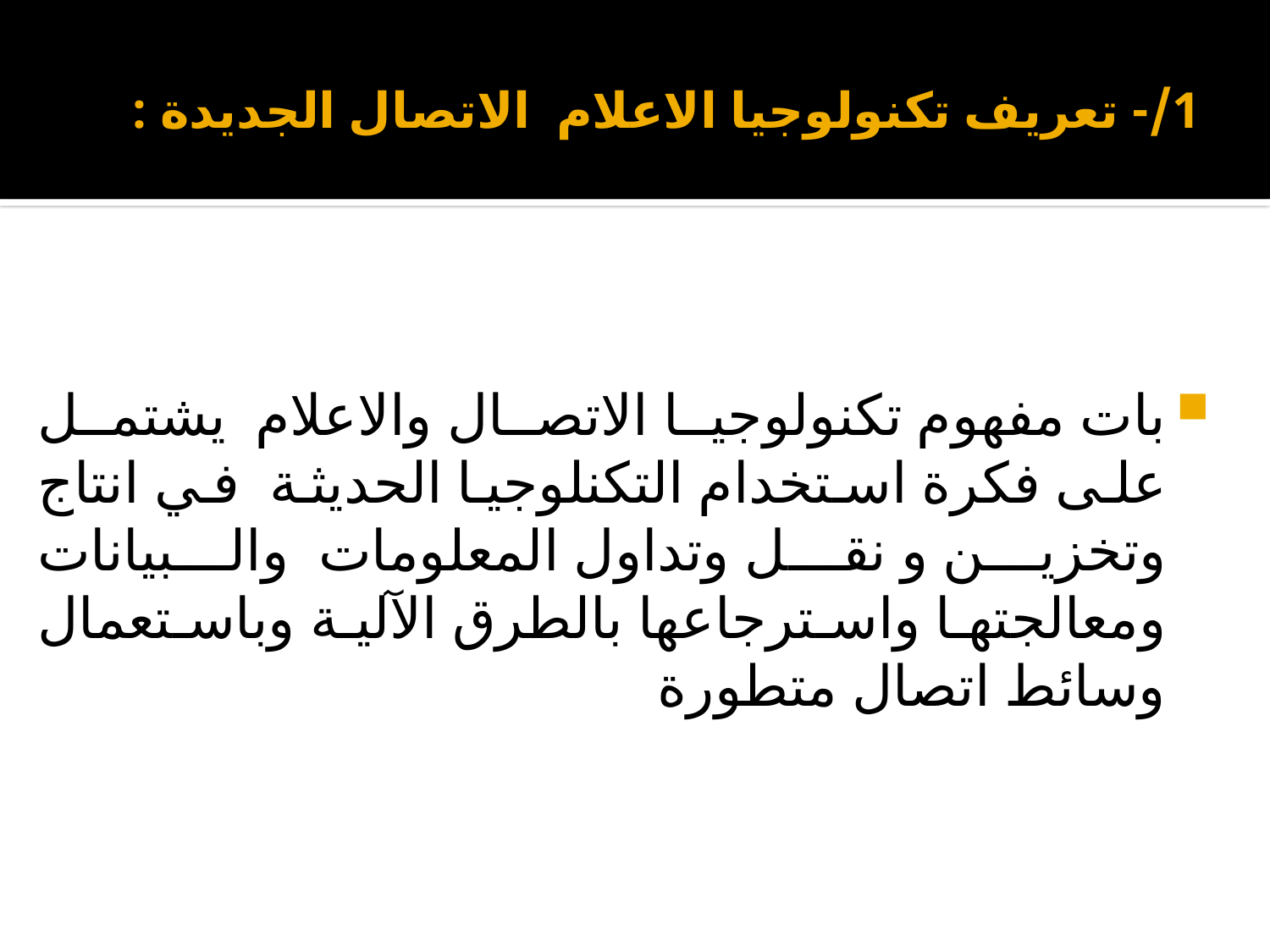

# 1/- تعريف تكنولوجيا الاعلام  الاتصال الجديدة :
بات مفهوم تكنولوجيا الاتصال والاعلام  يشتمل على فكرة استخدام التكنلوجيا الحديثة  في انتاج وتخزين و نقل وتداول المعلومات  والبيانات ومعالجتها واسترجاعها بالطرق الآلية وباستعمال وسائط اتصال متطورة